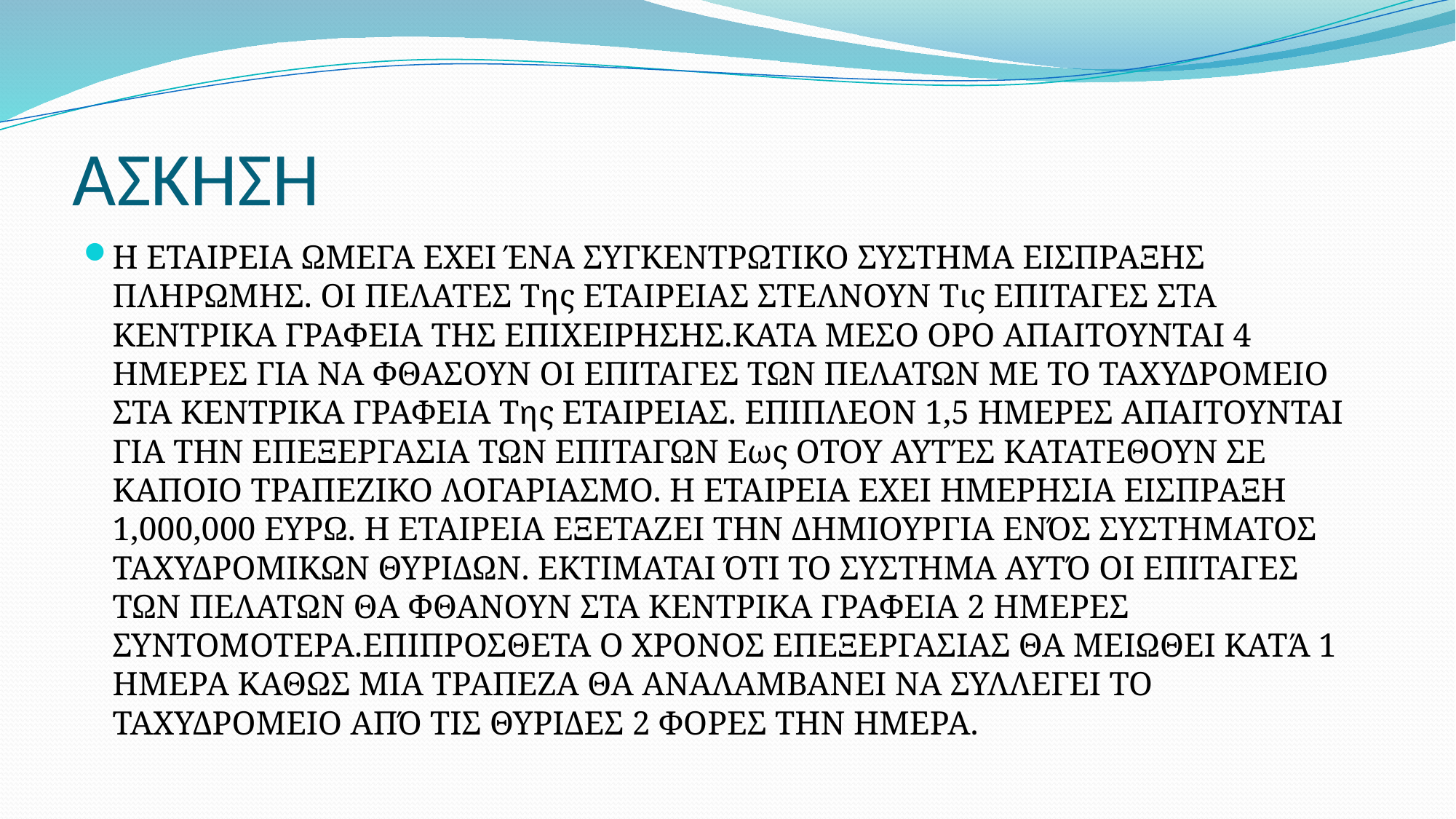

# ΑΣΚΗΣΗ
Η ΕΤΑΙΡΕΙΑ ΩΜΕΓΑ ΕΧΕΙ ΈΝΑ ΣΥΓΚΕΝΤΡΩΤΙΚΟ ΣΥΣΤΗΜΑ ΕΙΣΠΡΑΞΗΣ ΠΛΗΡΩΜΗΣ. ΟΙ ΠΕΛΑΤΕΣ Της ΕΤΑΙΡΕΙΑΣ ΣΤΕΛΝΟΥΝ Τις ΕΠΙΤΑΓΕΣ ΣΤΑ ΚΕΝΤΡΙΚΑ ΓΡΑΦΕΙΑ ΤΗΣ ΕΠΙΧΕΙΡΗΣΗΣ.ΚΑΤΑ ΜΕΣΟ ΟΡΟ ΑΠΑΙΤΟΥΝΤΑΙ 4 ΗΜΕΡΕΣ ΓΙΑ ΝΑ ΦΘΑΣΟΥΝ ΟΙ ΕΠΙΤΑΓΕΣ ΤΩΝ ΠΕΛΑΤΩΝ ΜΕ ΤΟ ΤΑΧΥΔΡΟΜΕΙΟ ΣΤΑ ΚΕΝΤΡΙΚΑ ΓΡΑΦΕΙΑ Της ΕΤΑΙΡΕΙΑΣ. ΕΠΙΠΛΕΟΝ 1,5 ΗΜΕΡΕΣ ΑΠΑΙΤΟΥΝΤΑΙ ΓΙΑ ΤΗΝ ΕΠΕΞΕΡΓΑΣΙΑ ΤΩΝ ΕΠΙΤΑΓΩΝ Εως ΟΤΟΥ ΑΥΤΈΣ ΚΑΤΑΤΕΘΟΥΝ ΣΕ ΚΑΠΟΙΟ ΤΡΑΠΕΖΙΚΟ ΛΟΓΑΡΙΑΣΜΟ. Η ΕΤΑΙΡΕΙΑ ΕΧΕΙ ΗΜΕΡΗΣΙΑ ΕΙΣΠΡΑΞΗ 1,000,000 ΕΥΡΩ. Η ΕΤΑΙΡΕΙΑ ΕΞΕΤΑΖΕΙ ΤΗΝ ΔΗΜΙΟΥΡΓΙΑ ΕΝΌΣ ΣΥΣΤΗΜΑΤΟΣ ΤΑΧΥΔΡΟΜΙΚΩΝ ΘΥΡΙΔΩΝ. ΕΚΤΙΜΑΤΑΙ ΌΤΙ ΤΟ ΣΥΣΤΗΜΑ ΑΥΤΌ ΟΙ ΕΠΙΤΑΓΕΣ ΤΩΝ ΠΕΛΑΤΩΝ ΘΑ ΦΘΑΝΟΥΝ ΣΤΑ ΚΕΝΤΡΙΚΑ ΓΡΑΦΕΙΑ 2 ΗΜΕΡΕΣ ΣΥΝΤΟΜΟΤΕΡΑ.ΕΠΙΠΡΟΣΘΕΤΑ Ο ΧΡΟΝΟΣ ΕΠΕΞΕΡΓΑΣΙΑΣ ΘΑ ΜΕΙΩΘΕΙ ΚΑΤΆ 1 ΗΜΕΡΑ ΚΑΘΩΣ ΜΙΑ ΤΡΑΠΕΖΑ ΘΑ ΑΝΑΛΑΜΒΑΝΕΙ ΝΑ ΣΥΛΛΕΓΕΙ ΤΟ ΤΑΧΥΔΡΟΜΕΙΟ ΑΠΌ ΤΙΣ ΘΥΡΙΔΕΣ 2 ΦΟΡΕΣ ΤΗΝ ΗΜΕΡΑ.